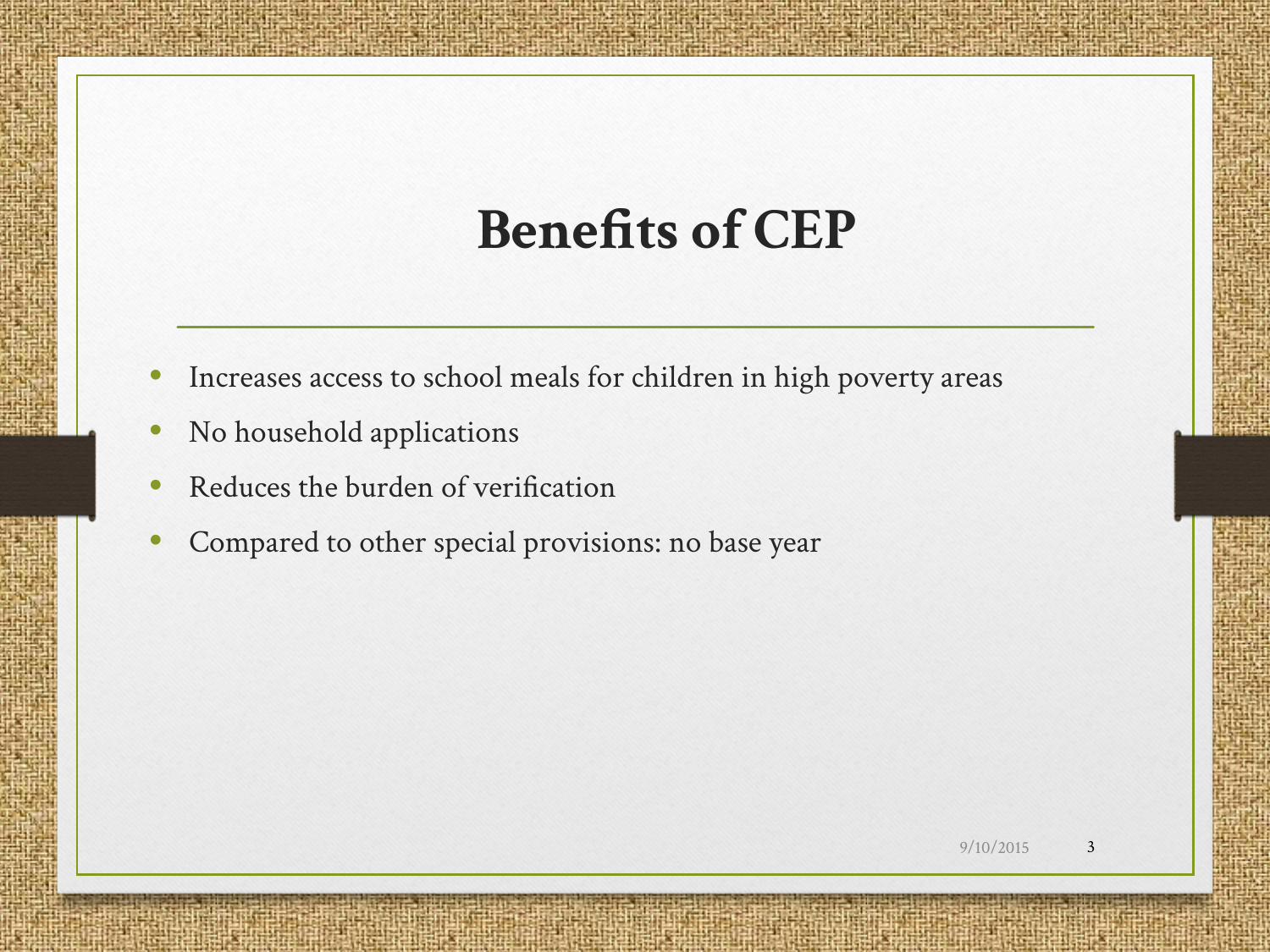

# Benefits of CEP
Increases access to school meals for children in high poverty areas
No household applications
Reduces the burden of verification
Compared to other special provisions: no base year

9/10/2015
3